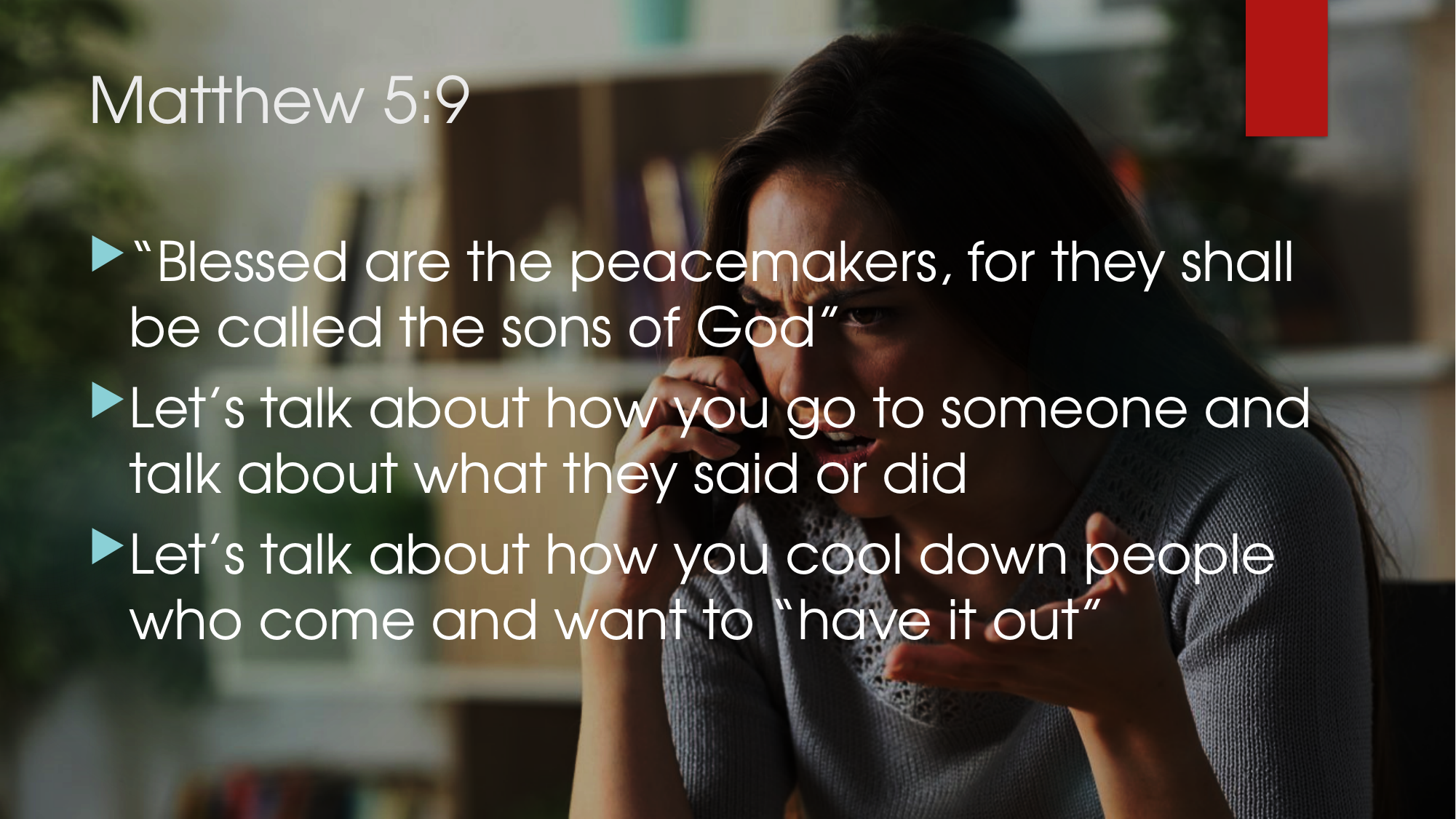

# Matthew 5:9
“Blessed are the peacemakers, for they shall be called the sons of God”
Let’s talk about how you go to someone and talk about what they said or did
Let’s talk about how you cool down people who come and want to “have it out”